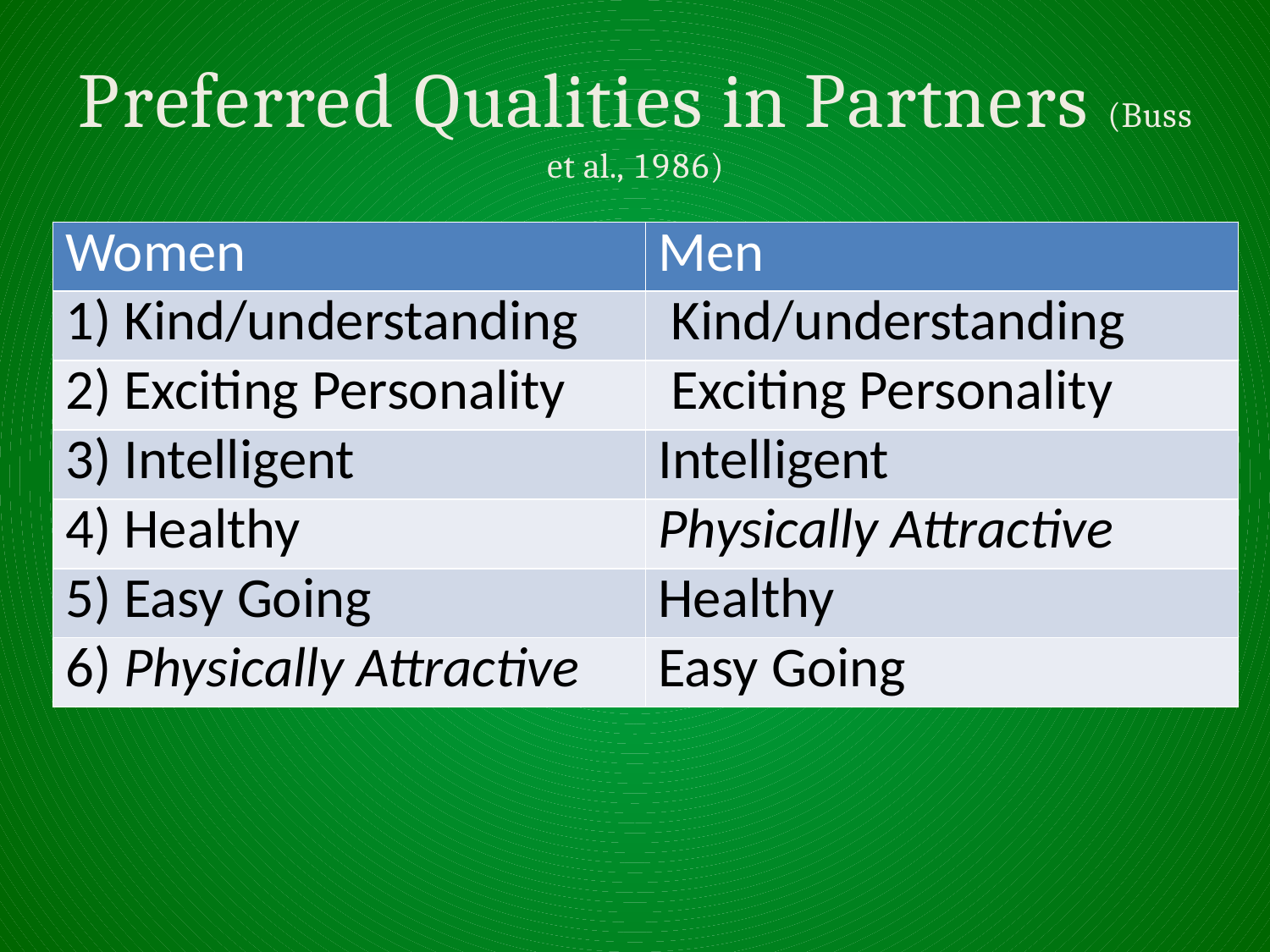

# Preferred Qualities in Partners (Buss et al., 1986)
| Women | Men |
| --- | --- |
| 1) Kind/understanding | Kind/understanding |
| 2) Exciting Personality | Exciting Personality |
| 3) Intelligent | Intelligent |
| 4) Healthy | Physically Attractive |
| 5) Easy Going | Healthy |
| 6) Physically Attractive | Easy Going |